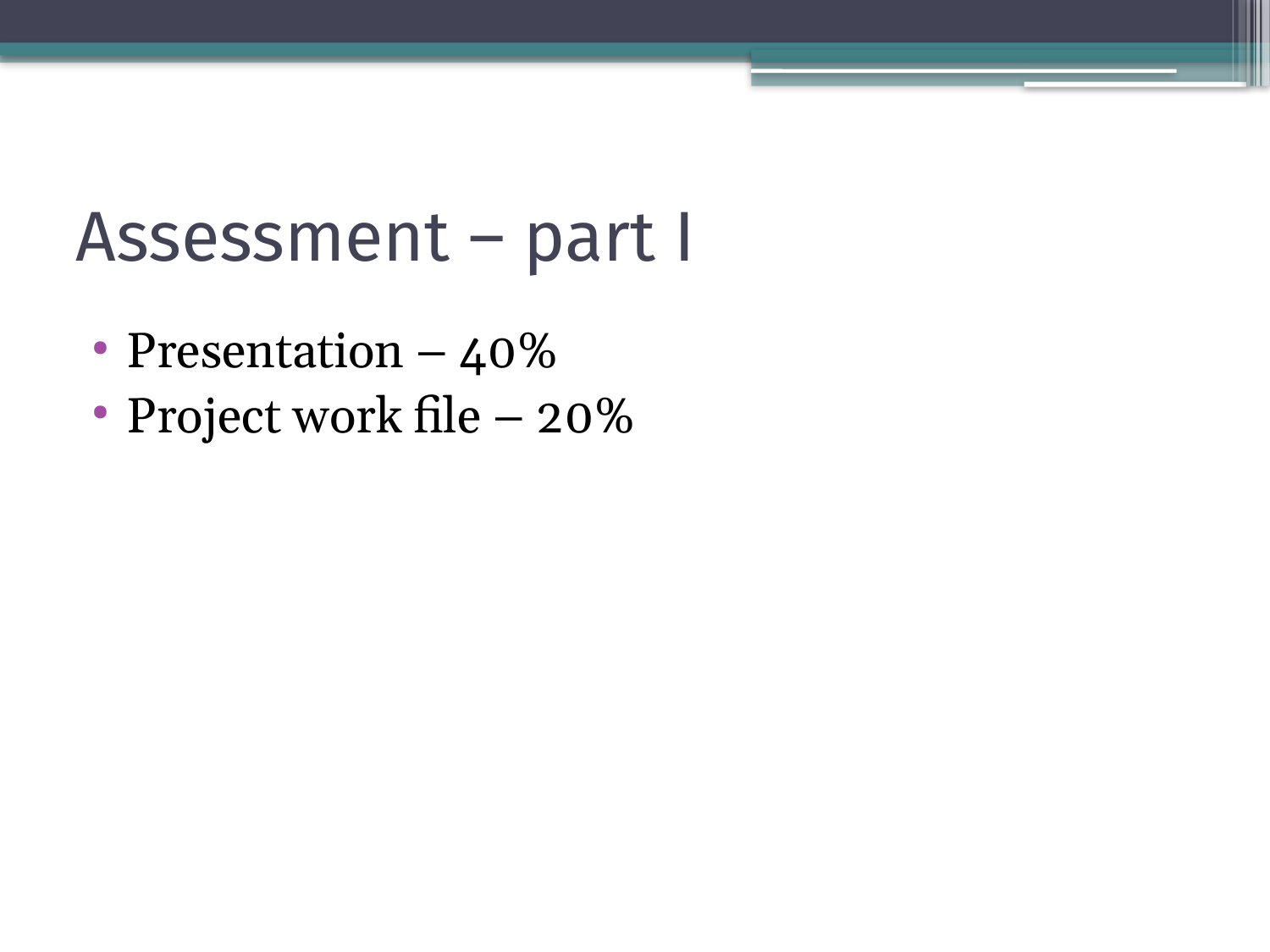

# Assessment – part I
Presentation – 40%
Project work file – 20%